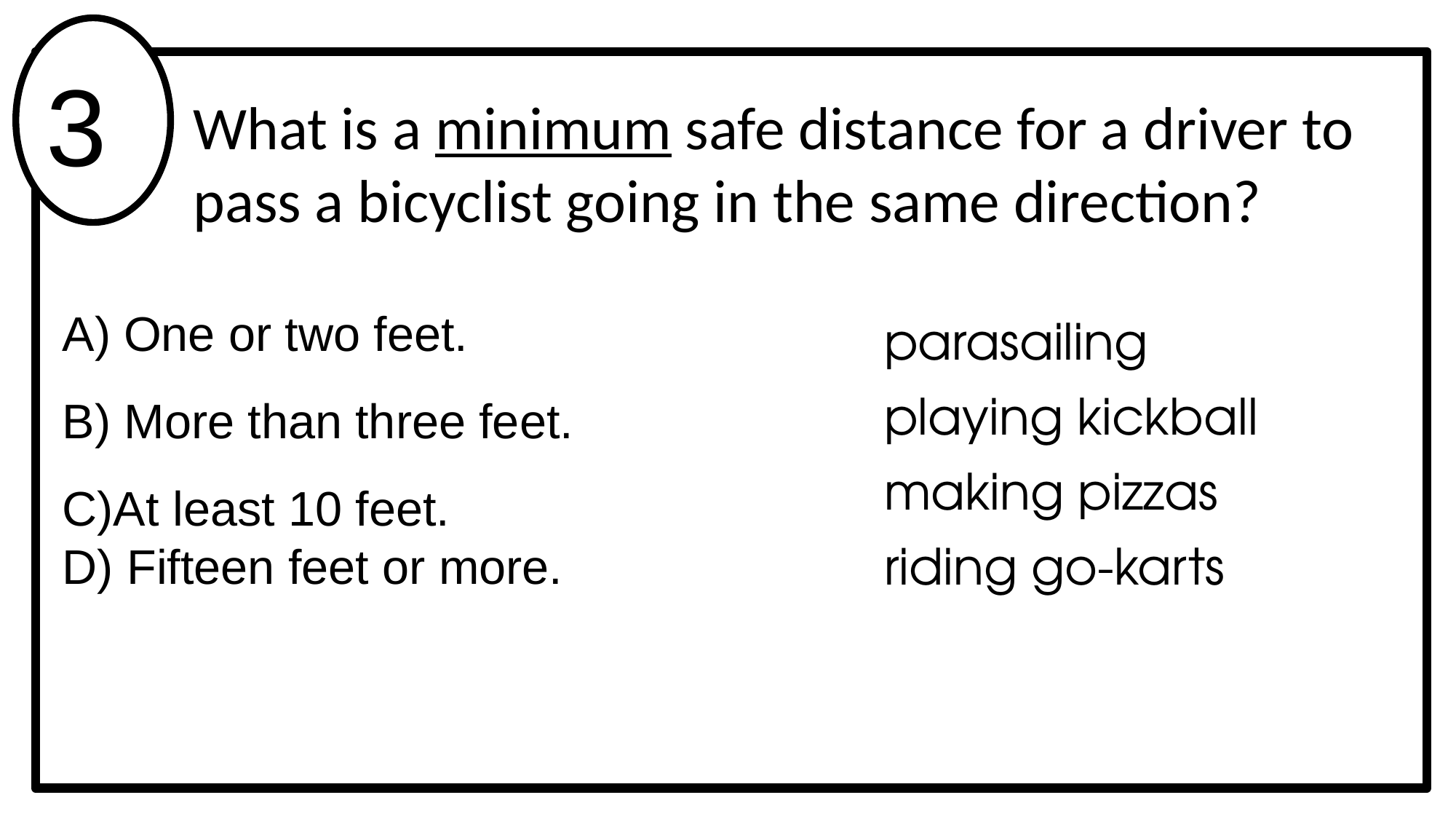

1
1

3
What is a minimum safe distance for a driver to pass a bicyclist going in the same direction?

One or two feet.
B) More than three feet.
C)At least 10 feet.
D) Fifteen feet or more.
parasailing
playing kickball
making pizzas
riding go-karts